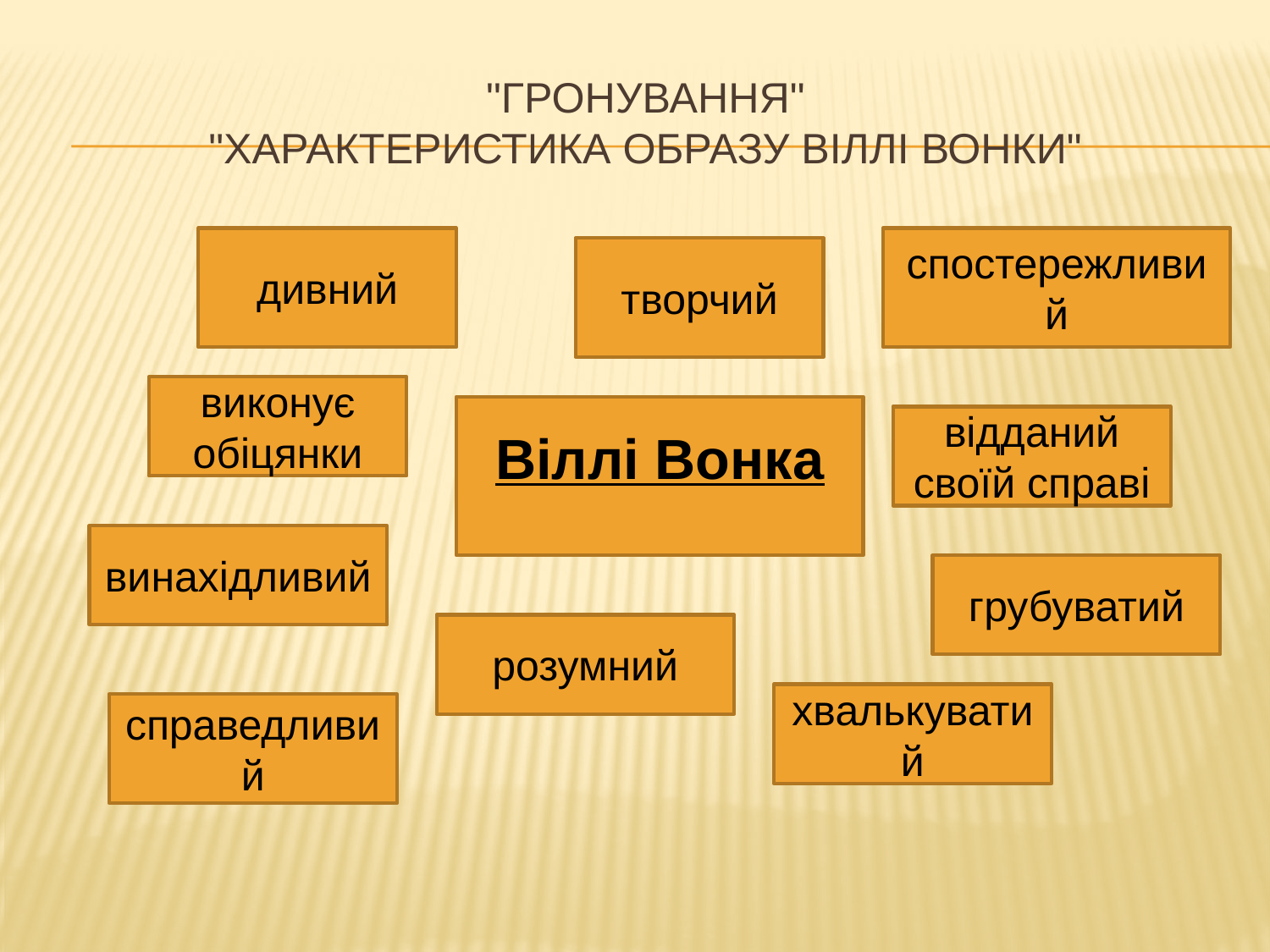

# "Гронування" "Характеристика образу Віллі Вонки"

дивний
спостережливий
творчий
виконує обіцянки
Віллі Вонка

відданий своїй справі
винахідливий
грубуватий
розумний
хвалькуватий
справедливий